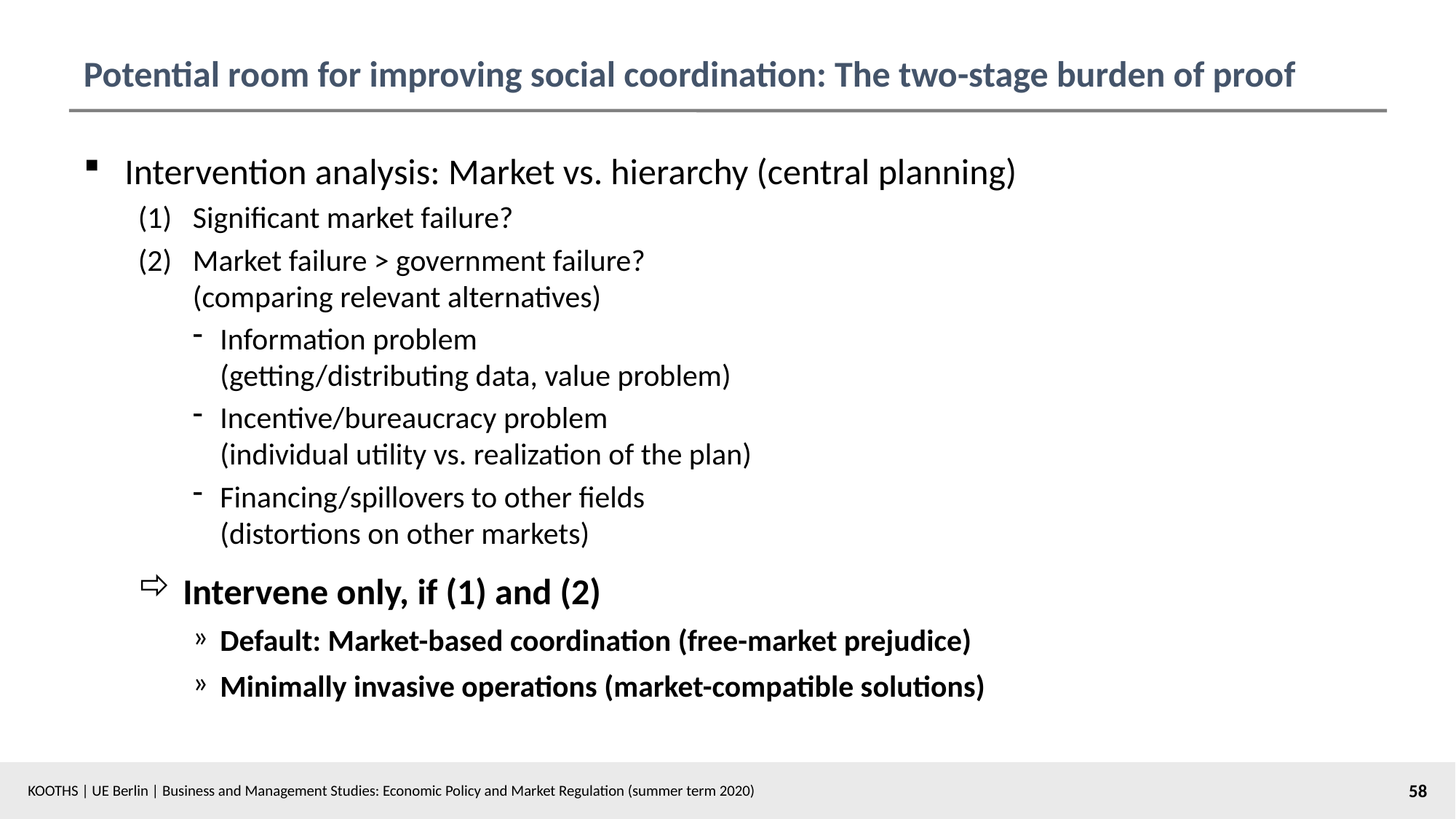

# Potential room for improving social coordination: The two-stage burden of proof
Intervention analysis: Market vs. hierarchy (central planning)
Significant market failure?
Market failure > government failure?
(comparing relevant alternatives)
Information problem
(getting/distributing data, value problem)
Incentive/bureaucracy problem
(individual utility vs. realization of the plan)
Financing/spillovers to other fields
(distortions on other markets)
 Intervene only, if (1) and (2)
Default: Market-based coordination (free-market prejudice)
Minimally invasive operations (market-compatible solutions)